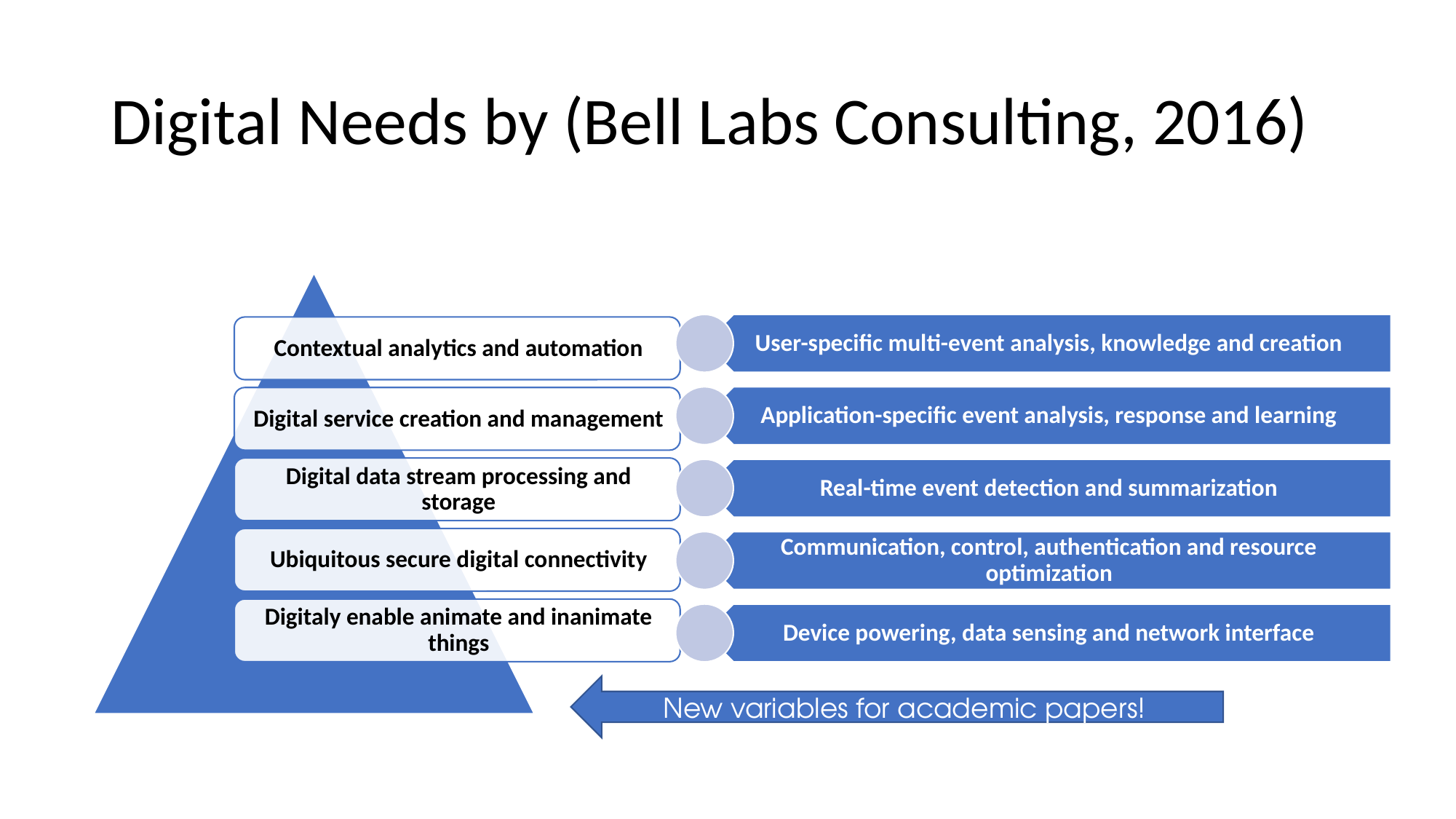

# Digital Needs by (Bell Labs Consulting, 2016)
Contextual analytics and automation
Digital service creation and management
Digital data stream processing and storage
Ubiquitous secure digital connectivity
Digitaly enable animate and inanimate things
User-specific multi-event analysis, knowledge and creation
Application-specific event analysis, response and learning
Real-time event detection and summarization
Communication, control, authentication and resource optimization
Device powering, data sensing and network interface
New variables for academic papers!